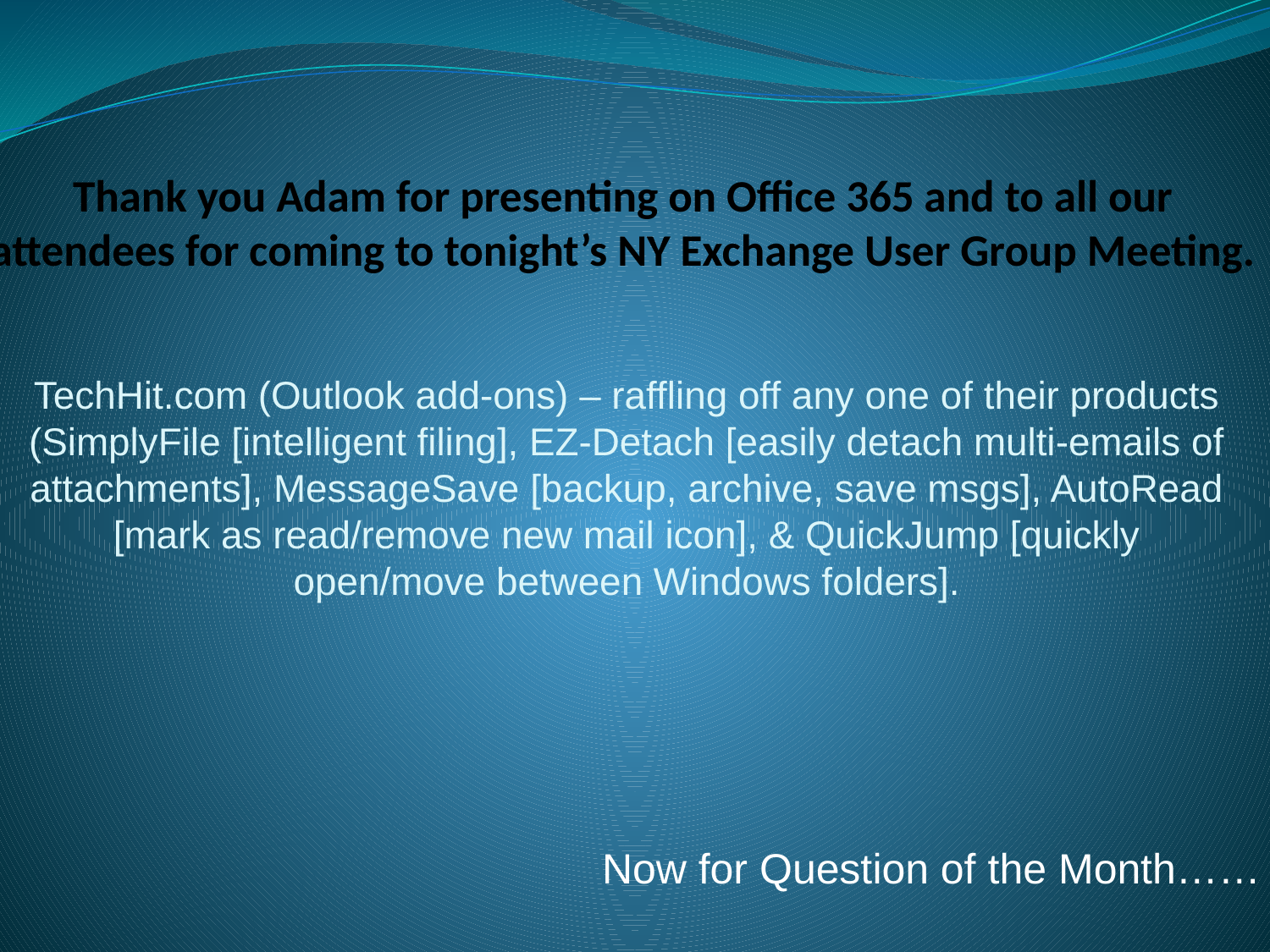

# Thank you Adam for presenting on Office 365 and to all our attendees for coming to tonight’s NY Exchange User Group Meeting.
TechHit.com (Outlook add-ons) – raffling off any one of their products (SimplyFile [intelligent filing], EZ-Detach [easily detach multi-emails of attachments], MessageSave [backup, archive, save msgs], AutoRead [mark as read/remove new mail icon], & QuickJump [quickly open/move between Windows folders].
Now for Question of the Month……